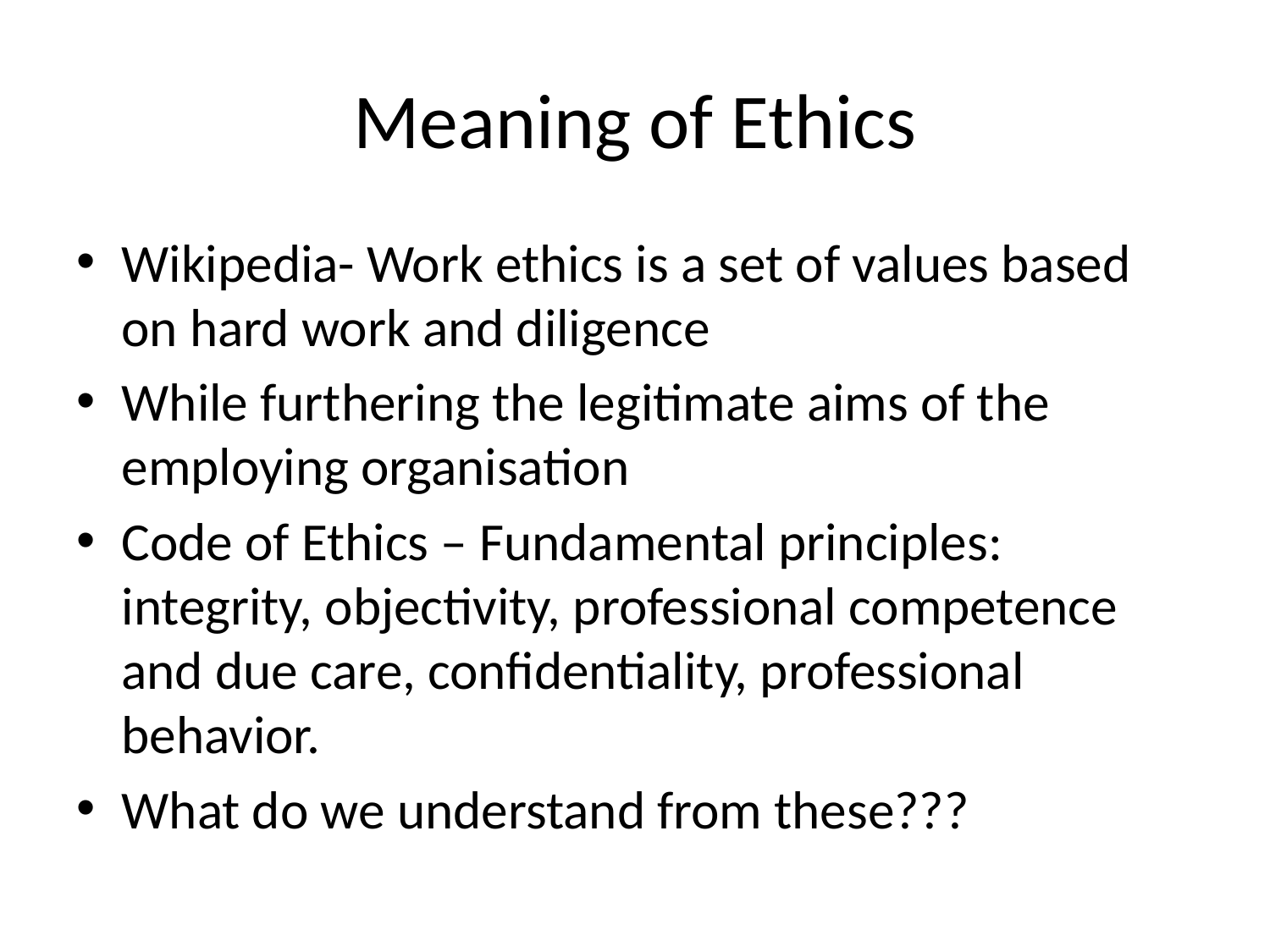

# Meaning of Ethics
Wikipedia- Work ethics is a set of values based on hard work and diligence
While furthering the legitimate aims of the employing organisation
Code of Ethics – Fundamental principles: integrity, objectivity, professional competence and due care, confidentiality, professional behavior.
What do we understand from these???